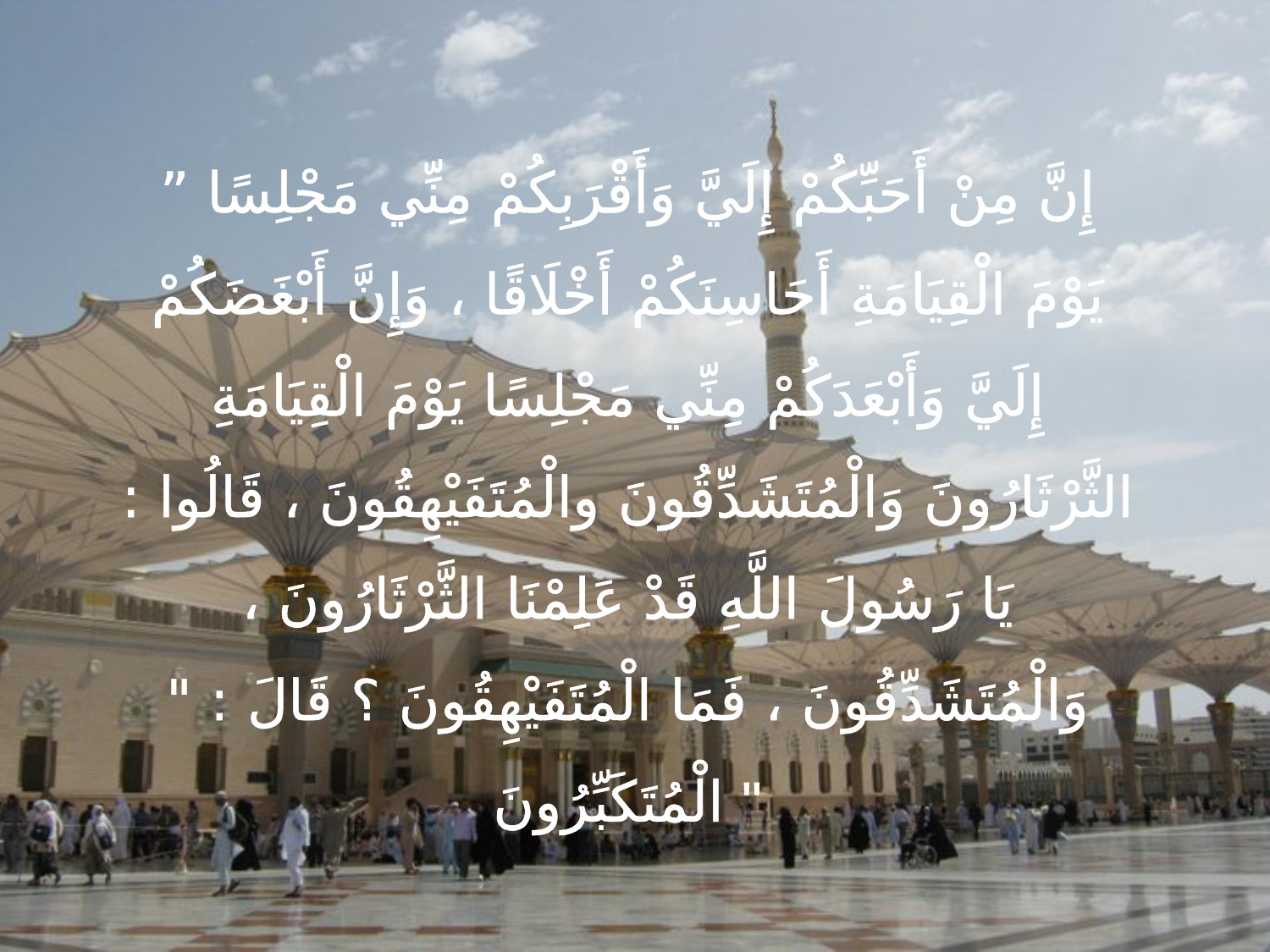

” إِنَّ مِنْ أَحَبِّكُمْ إِلَيَّ وَأَقْرَبِكُمْ مِنِّي مَجْلِسًا يَوْمَ الْقِيَامَةِ أَحَاسِنَكُمْ أَخْلَاقًا ، وَإِنَّ أَبْغَضَكُمْ إِلَيَّ وَأَبْعَدَكُمْ مِنِّي مَجْلِسًا يَوْمَ الْقِيَامَةِ الثَّرْثَارُونَ وَالْمُتَشَدِّقُونَ والْمُتَفَيْهِقُونَ ، قَالُوا : يَا رَسُولَ اللَّهِ قَدْ عَلِمْنَا الثَّرْثَارُونَ ، وَالْمُتَشَدِّقُونَ ، فَمَا الْمُتَفَيْهِقُونَ ؟ قَالَ : " الْمُتَكَبِّرُونَ "